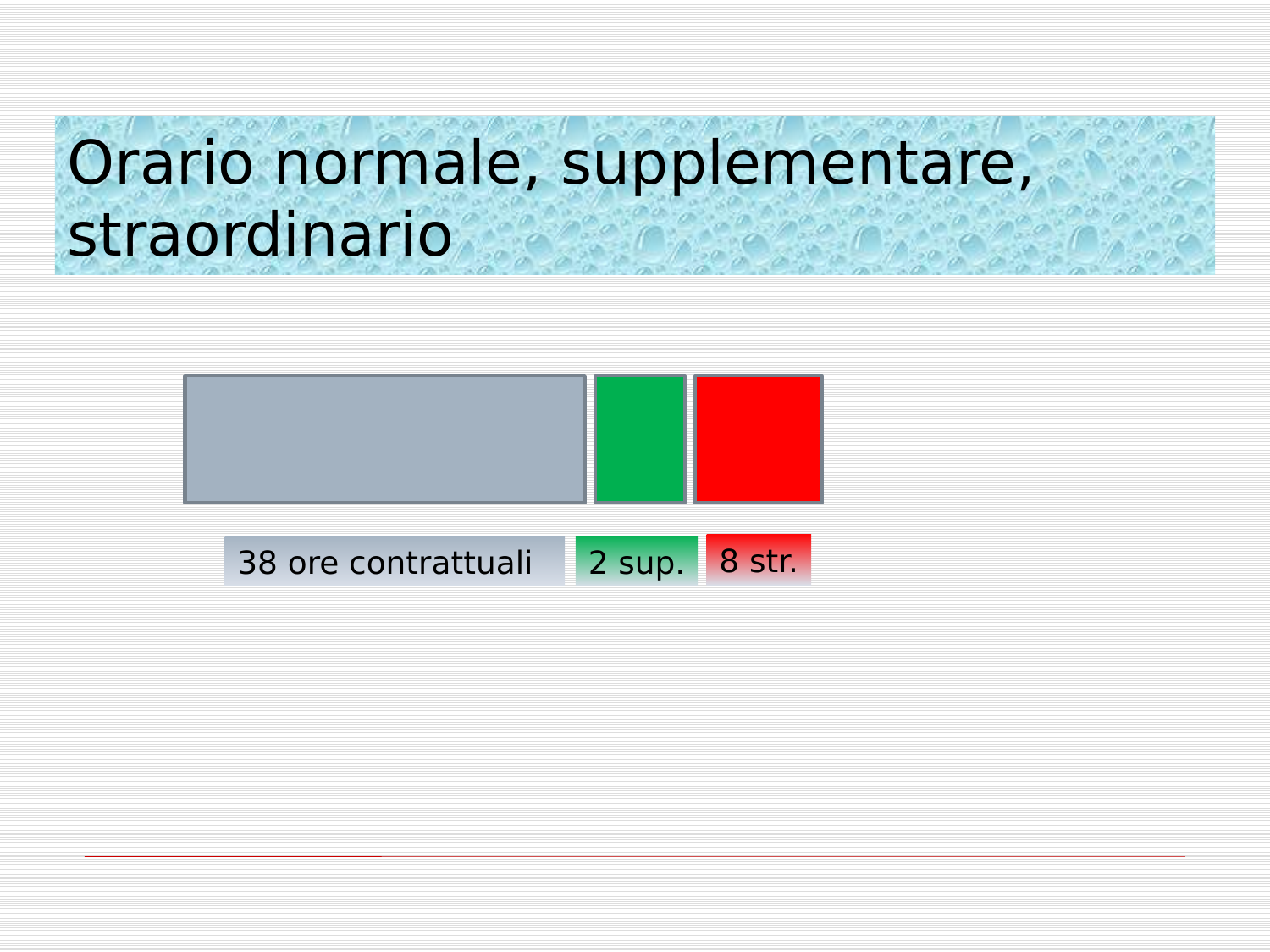

# Orario normale, supplementare, straordinario

8 str.
38 ore contrattuali
2 sup.